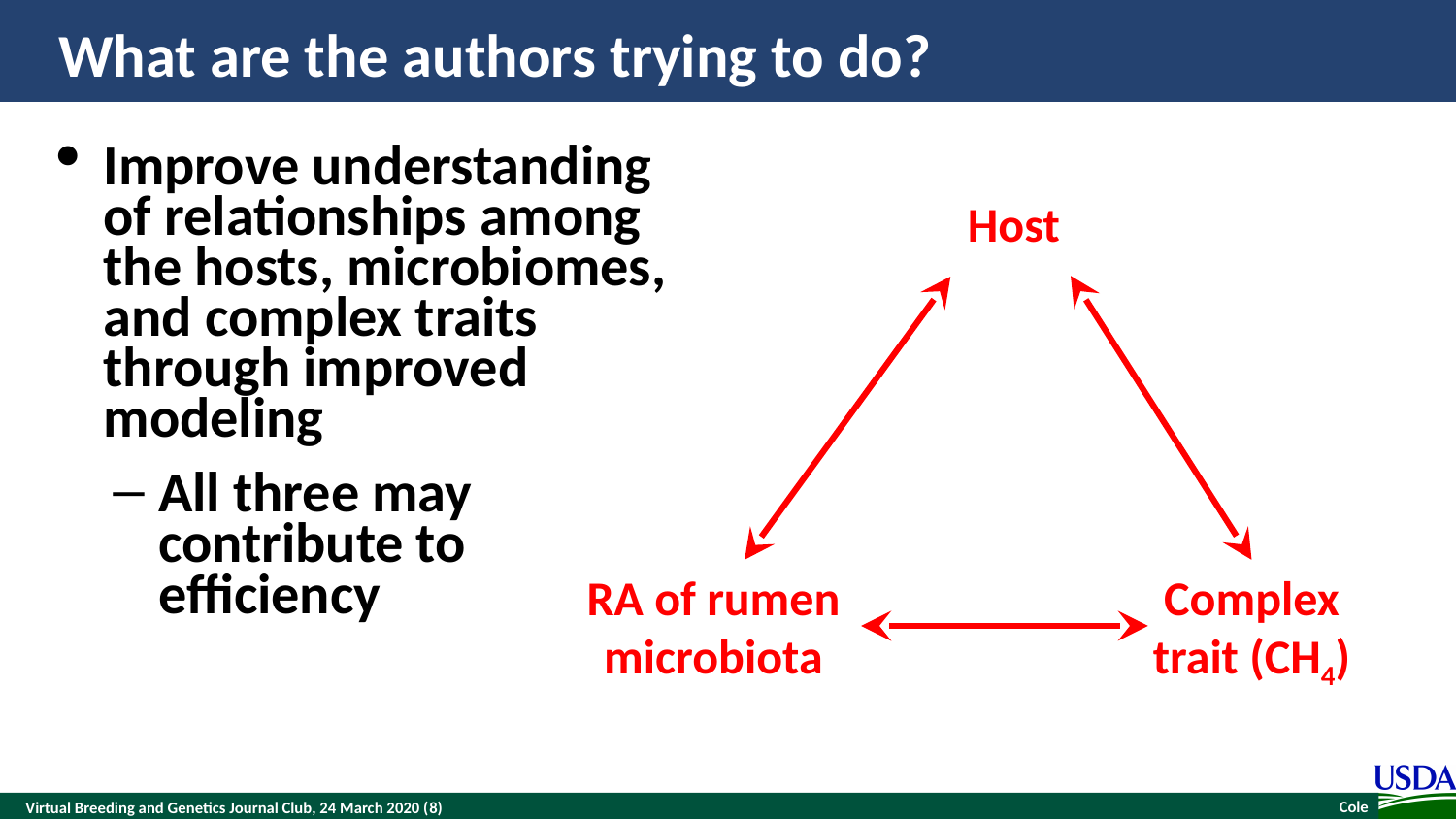

# What are the authors trying to do?
Improve understanding of relationships among the hosts, microbiomes, and complex traits through improved modeling
All three may contribute to efficiency
Host
RA of rumen microbiota
Complex
trait (CH4)